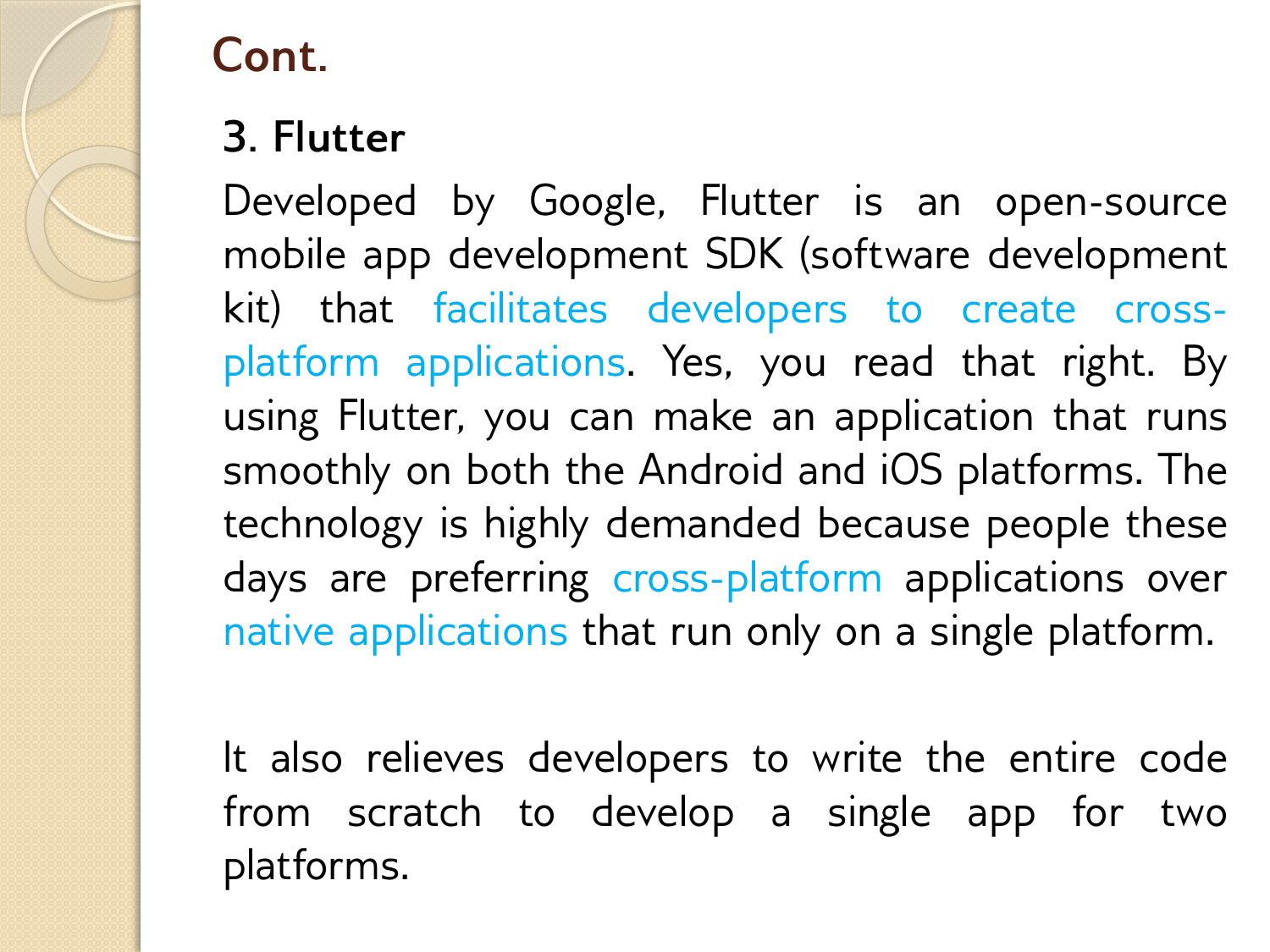

# Cont.
3. Flutter
Developed by Google, Flutter is an open-source mobile app development SDK (software development kit) that facilitates developers to create cross-platform applications. Yes, you read that right. By using Flutter, you can make an application that runs smoothly on both the Android and iOS platforms. The technology is highly demanded because people these days are preferring cross-platform applications over native applications that run only on a single platform.

It also relieves developers to write the entire code from scratch to develop a single app for two platforms.